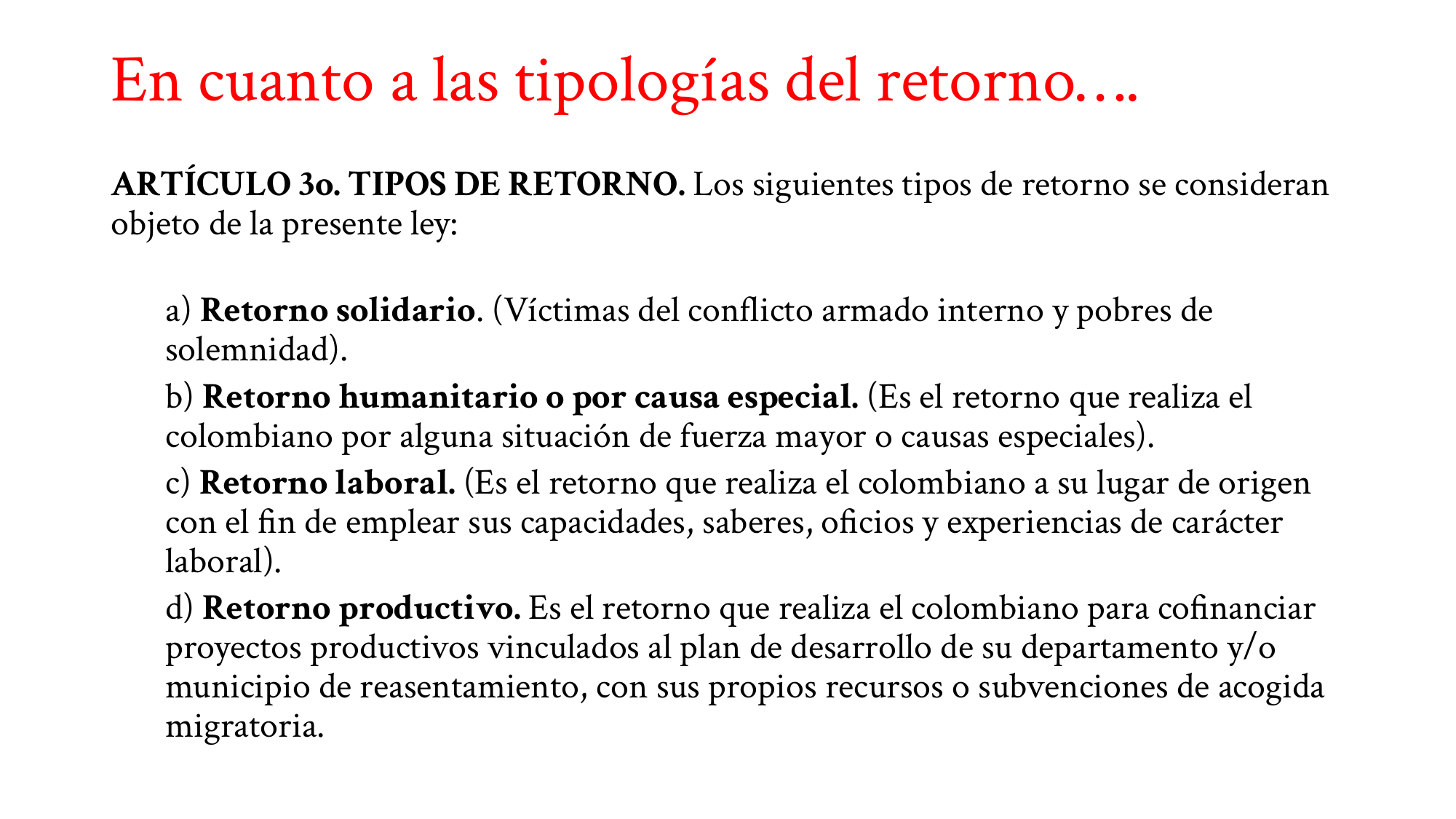

# En cuanto a las tipologías del retorno….
ARTÍCULO 3o. TIPOS DE RETORNO. Los siguientes tipos de retorno se consideran objeto de la presente ley:

a) Retorno solidario. (Víctimas del conflicto armado interno y pobres de solemnidad).
b) Retorno humanitario o por causa especial. (Es el retorno que realiza el colombiano por alguna situación de fuerza mayor o causas especiales).
c) Retorno laboral. (Es el retorno que realiza el colombiano a su lugar de origen con el fin de emplear sus capacidades, saberes, oficios y experiencias de carácter laboral).
d) Retorno productivo. Es el retorno que realiza el colombiano para cofinanciar proyectos productivos vinculados al plan de desarrollo de su departamento y/o municipio de reasentamiento, con sus propios recursos o subvenciones de acogida migratoria.